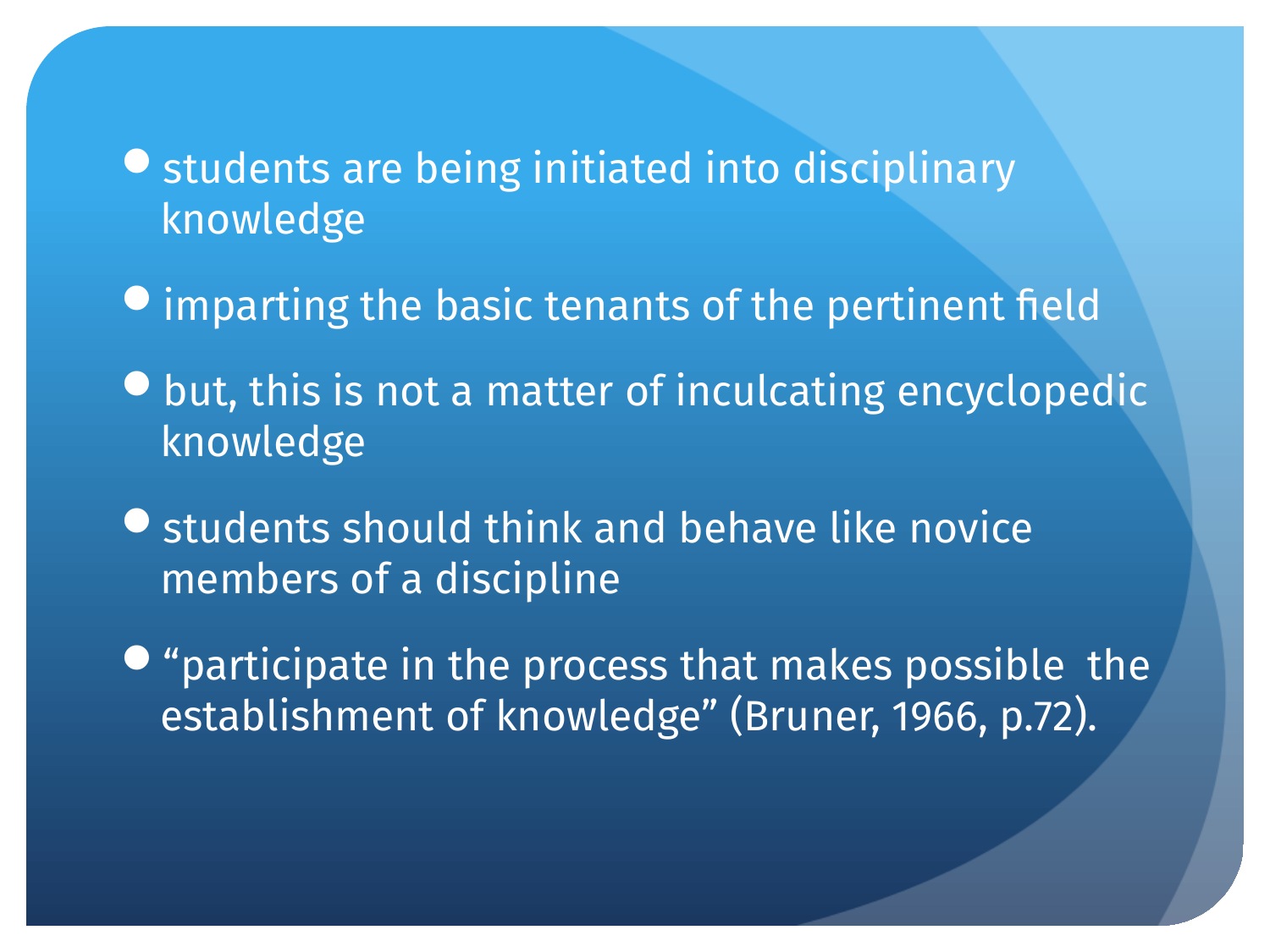

students are being initiated into disciplinary knowledge
imparting the basic tenants of the pertinent field
but, this is not a matter of inculcating encyclopedic knowledge
students should think and behave like novice members of a discipline
“participate in the process that makes possible  the establishment of knowledge” (Bruner, 1966, p.72).